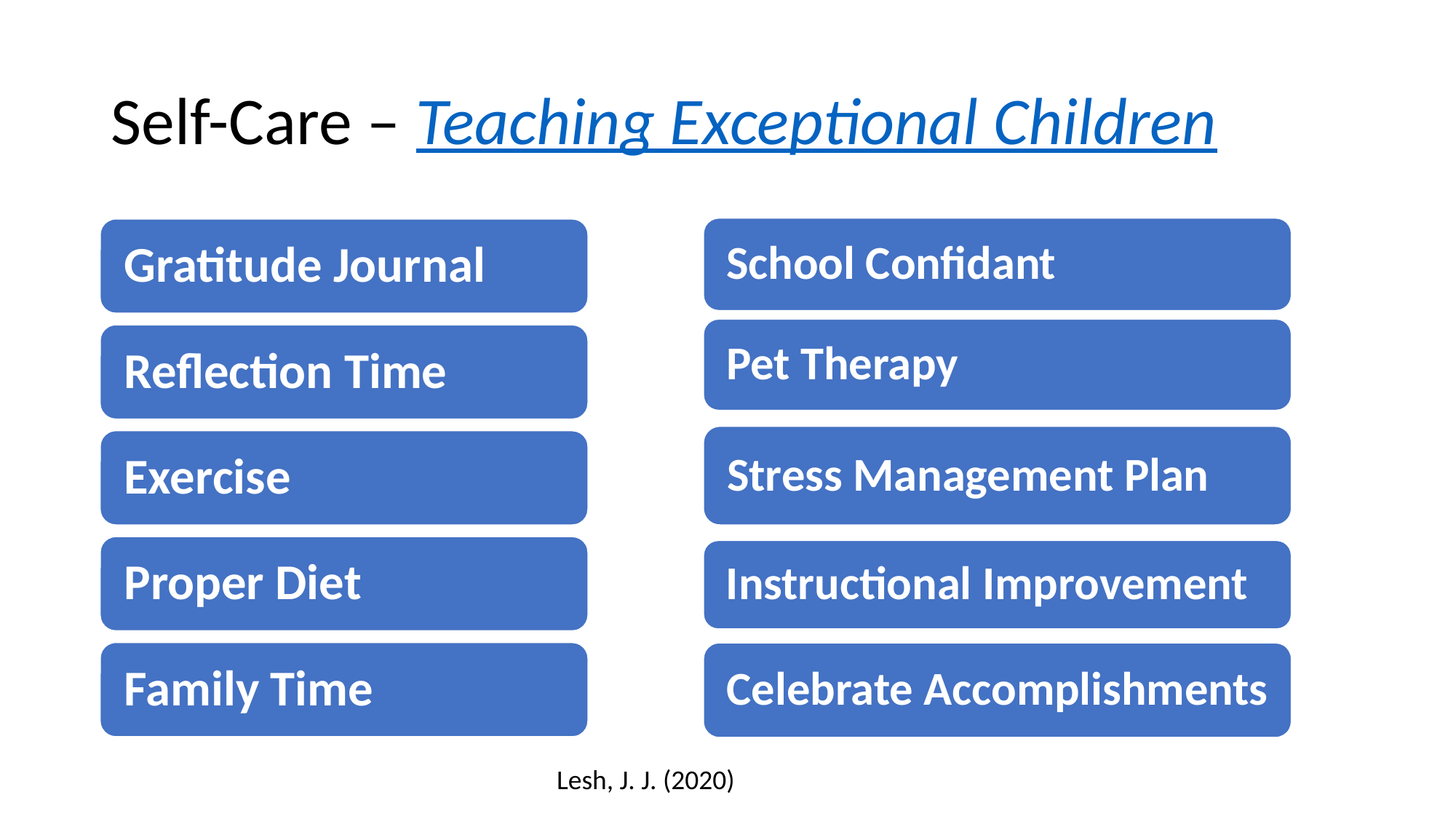

# Self-Care – Teaching Exceptional Children
School Confidant
Pet Therapy
Stress Management Plan
Instructional Improvement
Celebrate Accomplishments
Gratitude Journal
Reflection Time
Exercise
Proper Diet
Family Time
Lesh, J. J. (2020)